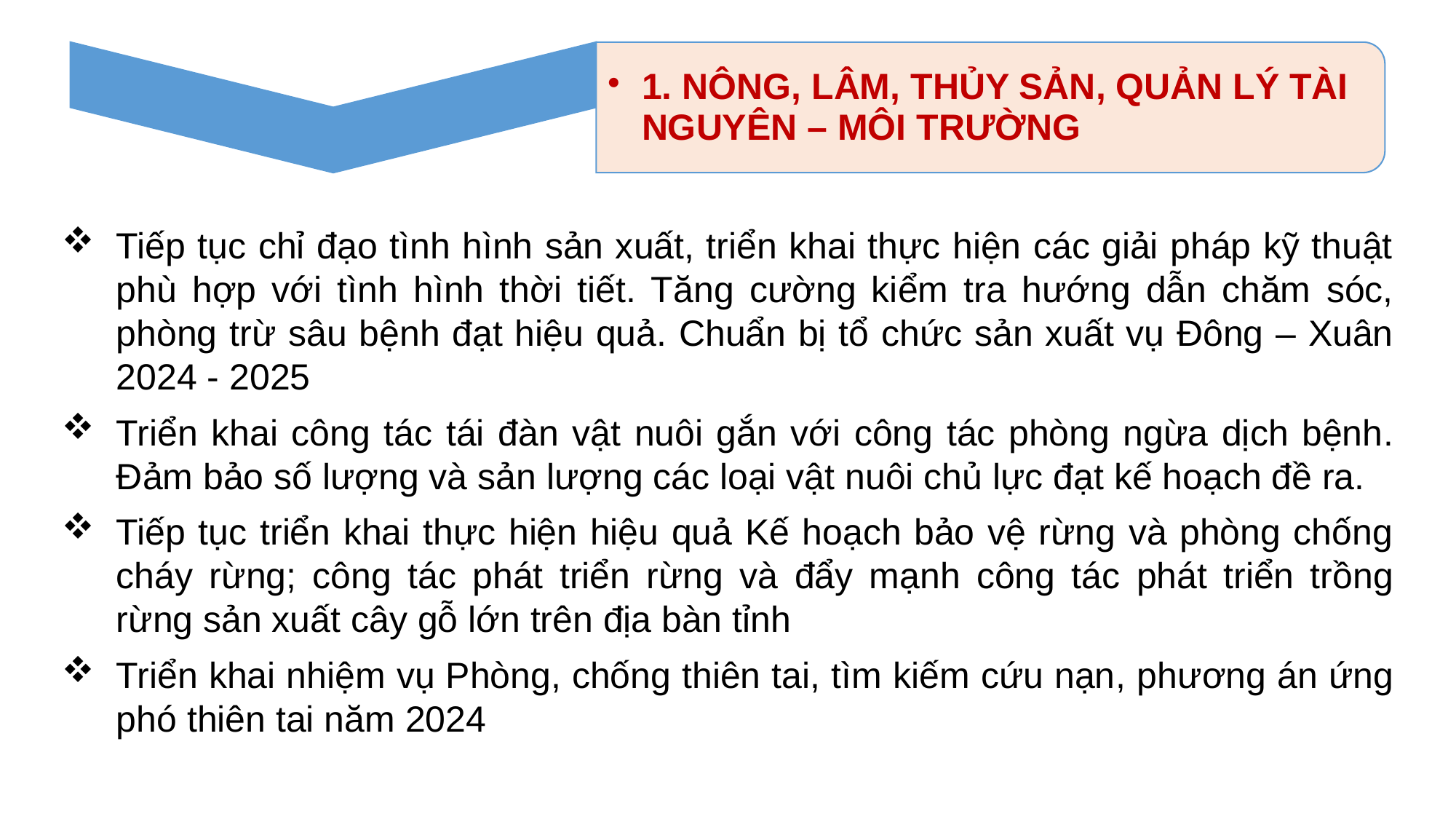

1. NÔNG, LÂM, THỦY SẢN, QUẢN LÝ TÀI NGUYÊN – MÔI TRƯỜNG
Tiếp tục chỉ đạo tình hình sản xuất, triển khai thực hiện các giải pháp kỹ thuật phù hợp với tình hình thời tiết. Tăng cường kiểm tra hướng dẫn chăm sóc, phòng trừ sâu bệnh đạt hiệu quả. Chuẩn bị tổ chức sản xuất vụ Đông – Xuân 2024 - 2025
Triển khai công tác tái đàn vật nuôi gắn với công tác phòng ngừa dịch bệnh. Đảm bảo số lượng và sản lượng các loại vật nuôi chủ lực đạt kế hoạch đề ra.
Tiếp tục triển khai thực hiện hiệu quả Kế hoạch bảo vệ rừng và phòng chống cháy rừng; công tác phát triển rừng và đẩy mạnh công tác phát triển trồng rừng sản xuất cây gỗ lớn trên địa bàn tỉnh
Triển khai nhiệm vụ Phòng, chống thiên tai, tìm kiếm cứu nạn, phương án ứng phó thiên tai năm 2024